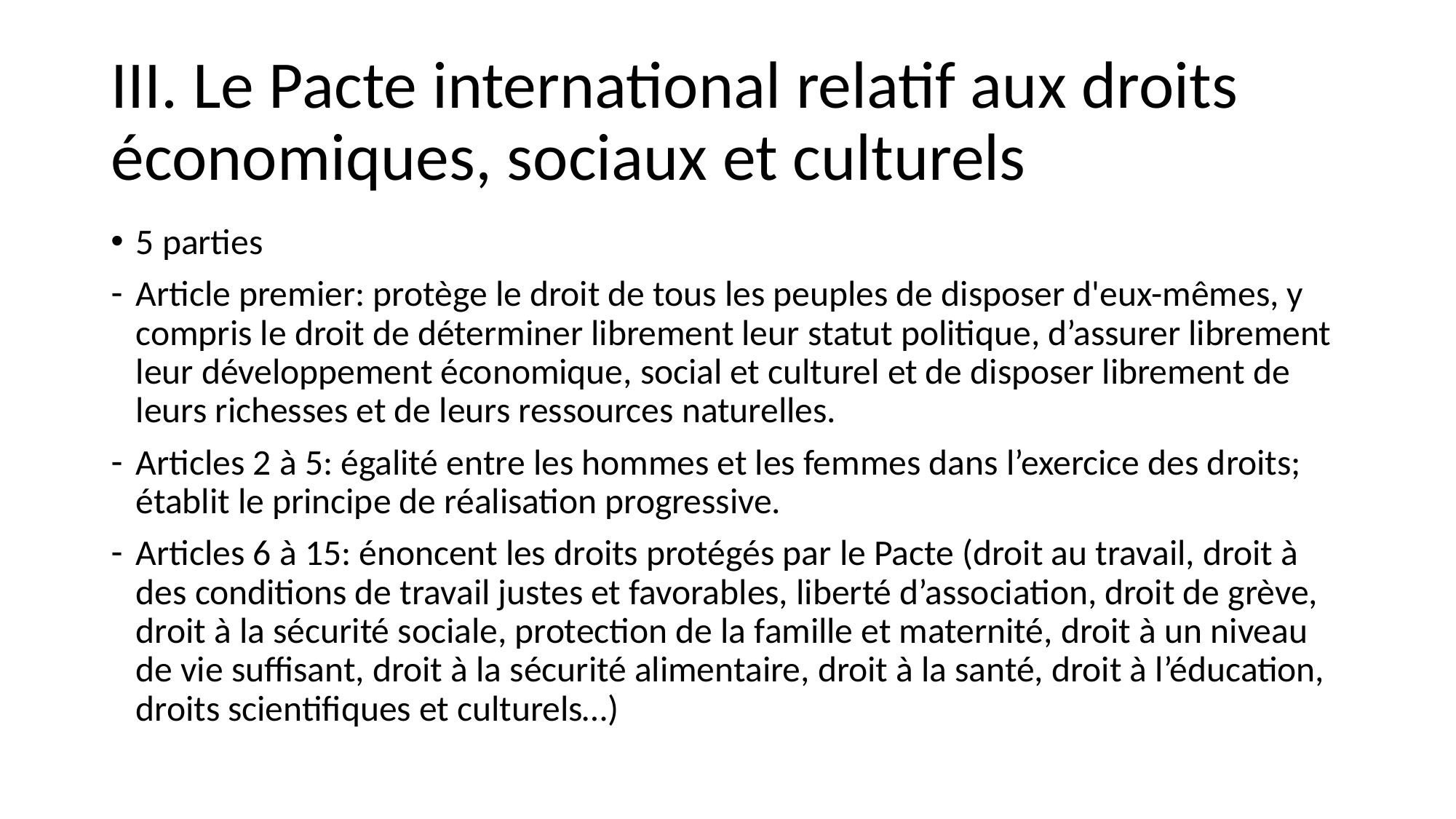

# III. Le Pacte international relatif aux droits économiques, sociaux et culturels
5 parties
Article premier: protège le droit de tous les peuples de disposer d'eux-mêmes, y compris le droit de déterminer librement leur statut politique, d’assurer librement leur développement économique, social et culturel et de disposer librement de leurs richesses et de leurs ressources naturelles.
Articles 2 à 5: égalité entre les hommes et les femmes dans l’exercice des droits; établit le principe de réalisation progressive.
Articles 6 à 15: énoncent les droits protégés par le Pacte (droit au travail, droit à des conditions de travail justes et favorables, liberté d’association, droit de grève, droit à la sécurité sociale, protection de la famille et maternité, droit à un niveau de vie suffisant, droit à la sécurité alimentaire, droit à la santé, droit à l’éducation, droits scientifiques et culturels…)